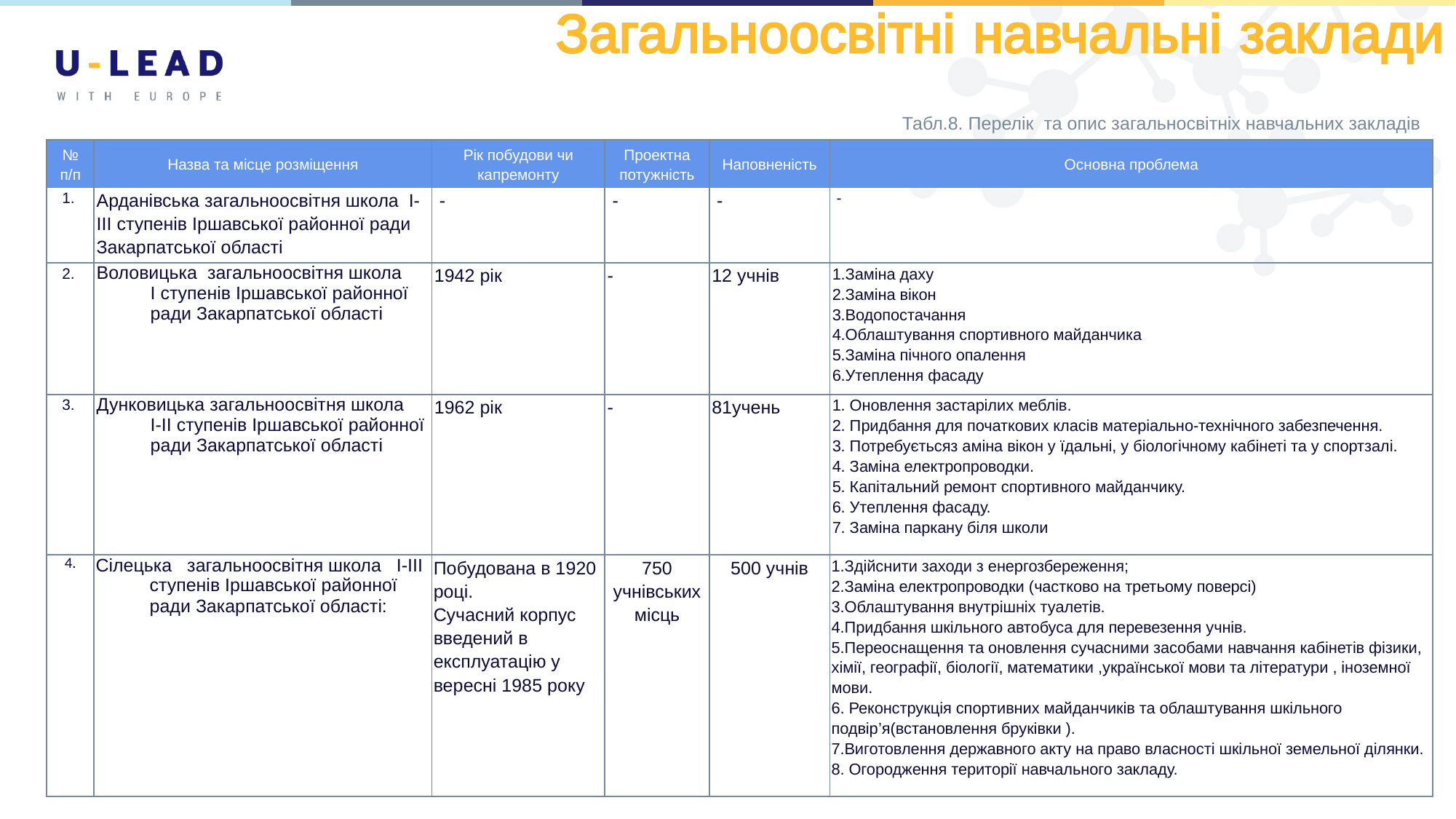

# Загальноосвітні навчальні заклади
Табл.8. Перелік  та опис загальносвітніх навчальних закладів
| № п/п | Назва та місце розміщення | Рік побудови чи капремонту | Проектна потужність | Наповненість | Основна проблема |
| --- | --- | --- | --- | --- | --- |
| 1. | Арданівська загальноосвітня школа  І-ІІІ ступенів Іршавської районної ради Закарпатської області | - | - | - | - |
| 2. | Воловицька  загальноосвітня школа   І ступенів Іршавської районної ради Закарпатської області | 1942 рік | - | 12 учнів | 1.Заміна даху 2.Заміна вікон 3.Водопостачання 4.Облаштування спортивного майданчика 5.Заміна пічного опалення 6.Утеплення фасаду |
| 3. | Дунковицька загальноосвітня школа   І-ІІ ступенів Іршавської районної ради Закарпатської області | 1962 рік | - | 81учень | 1. Оновлення застарілих меблів. 2. Придбання для початкових класів матеріально-технічного забезпечення. 3. Потребуєтьсяз аміна вікон у їдальні, у біологічному кабінеті та у спортзалі. 4. Заміна електропроводки. 5. Капітальний ремонт спортивного майданчику. 6. Утеплення фасаду. 7. Заміна паркану біля школи |
| 4. | Сілецька   загальноосвітня школа   І-ІІІ ступенів Іршавської районної ради Закарпатської області: | Побудована в 1920 році. Сучасний корпус введений в експлуатацію у вересні 1985 року | 750 учнівських місць | 500 учнів | 1.Здійснити заходи з енергозбереження; 2.Заміна електропроводки (частково на третьому поверсі) 3.Облаштування внутрішніх туалетів. 4.Придбання шкільного автобуса для перевезення учнів. 5.Переоснащення та оновлення сучасними засобами навчання кабінетів фізики, хімії, географії, біології, математики ,української мови та літератури , іноземної мови. 6. Реконструкція спортивних майданчиків та облаштування шкільного подвір’я(встановлення бруківки ). 7.Виготовлення державного акту на право власності шкільної земельної ділянки. 8. Огородження території навчального закладу. |